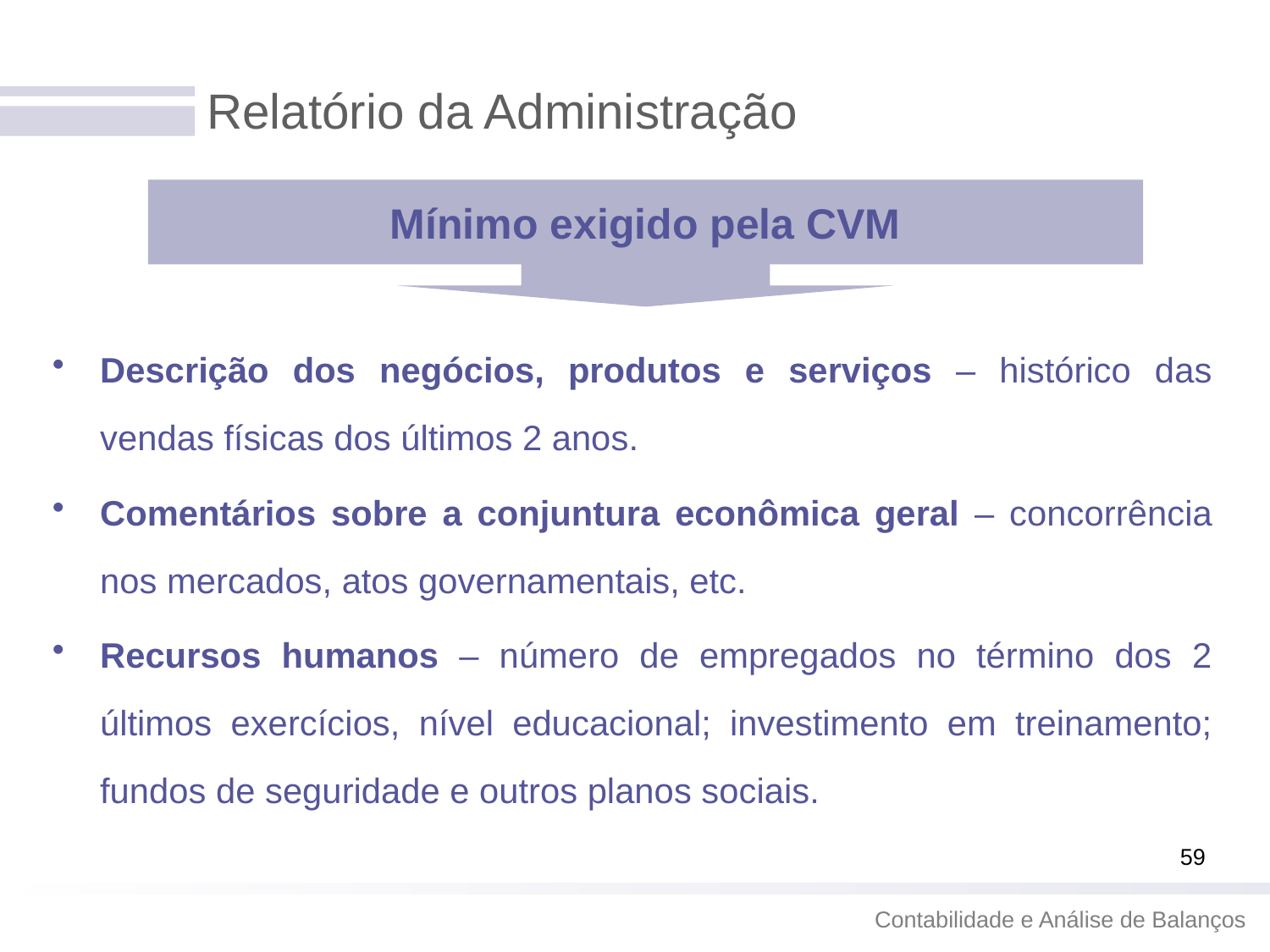

# Relatório da Administração
Mínimo exigido pela CVM
Descrição dos negócios, produtos e serviços – histórico das vendas físicas dos últimos 2 anos.
Comentários sobre a conjuntura econômica geral – concorrência nos mercados, atos governamentais, etc.
Recursos humanos – número de empregados no término dos 2 últimos exercícios, nível educacional; investimento em treinamento; fundos de seguridade e outros planos sociais.
59